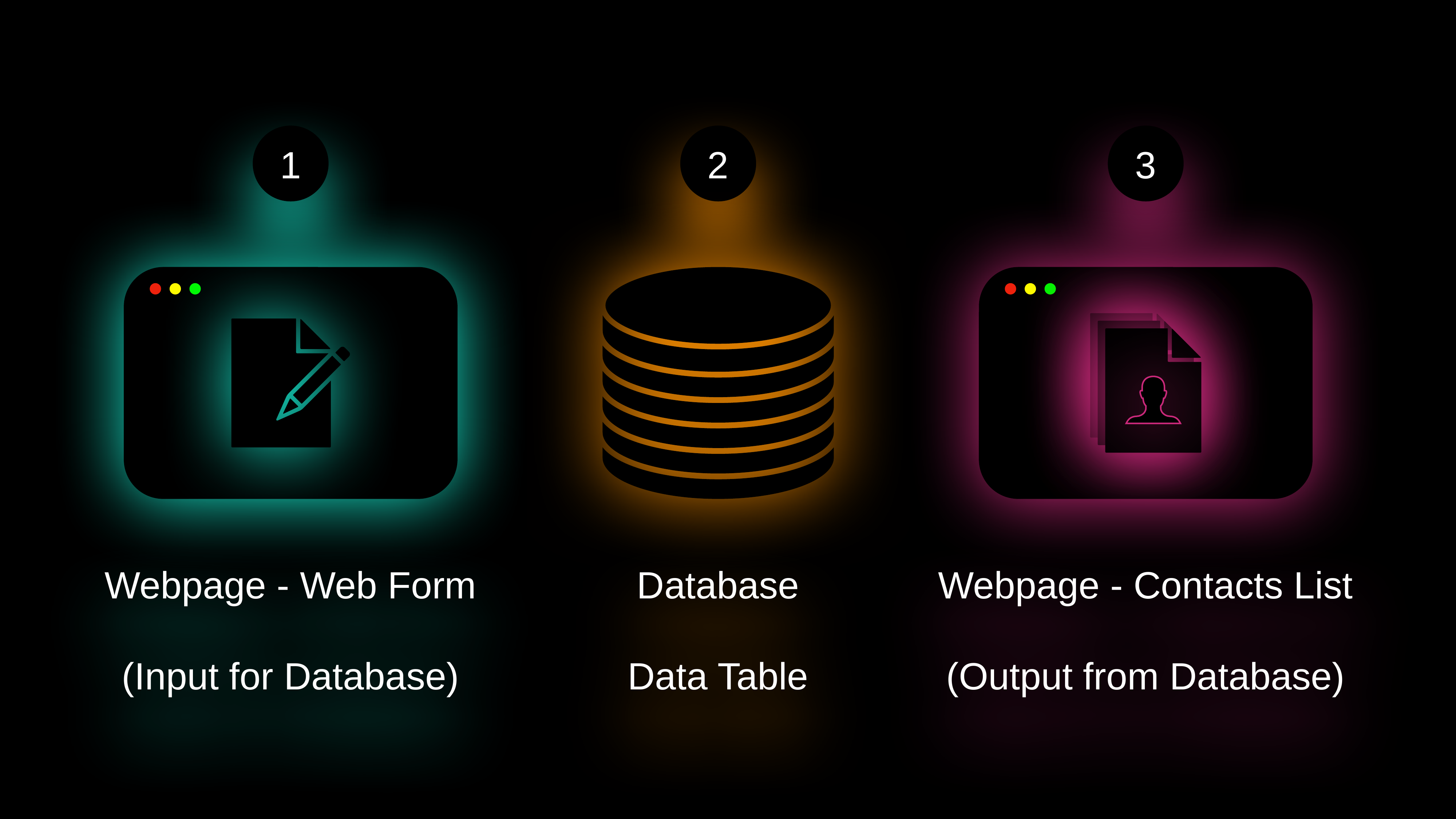

1
2
3

Webpage - Web Form

(Input for Database)
Database

Data Table
Webpage - Contacts List

(Output from Database)